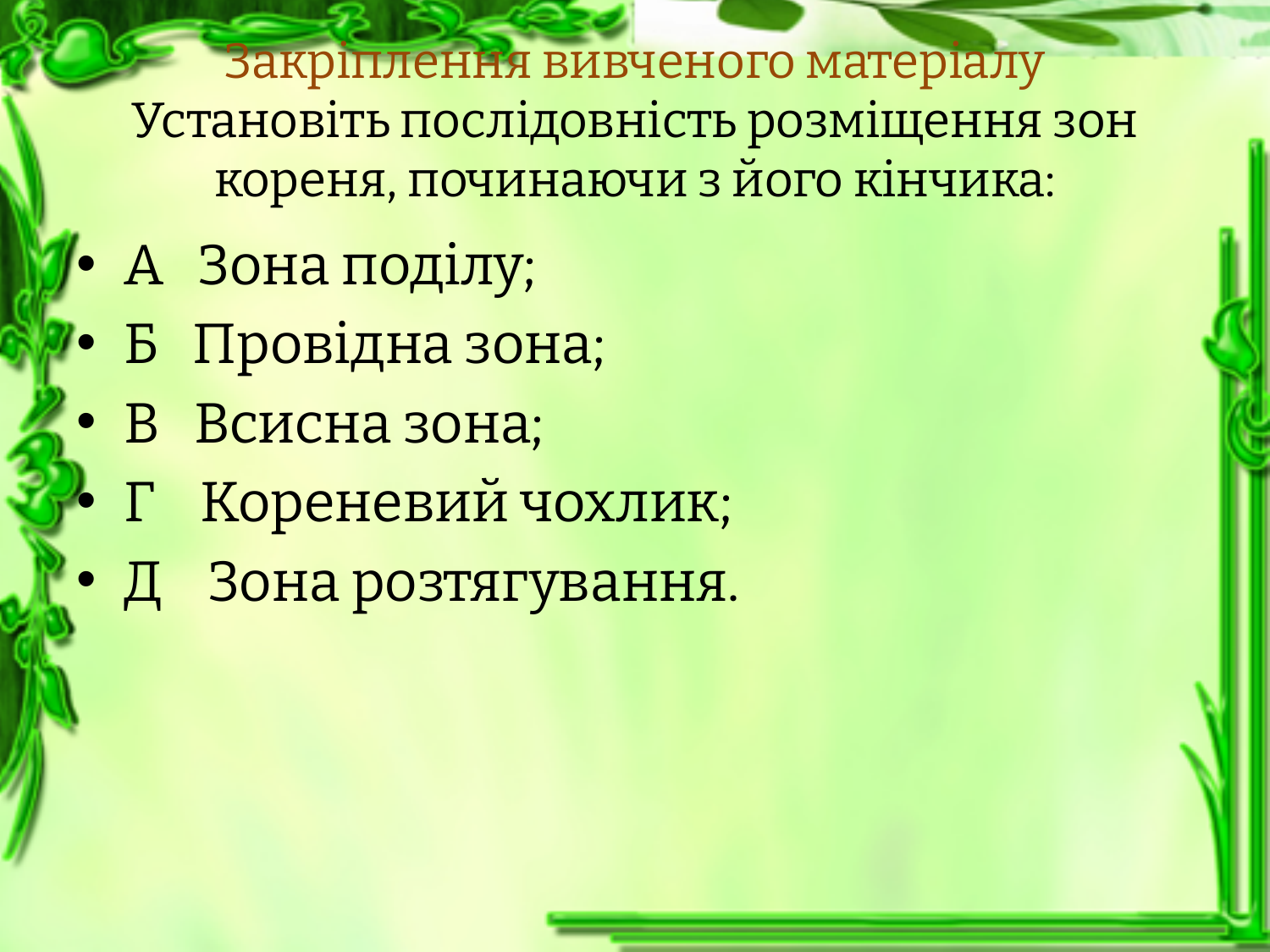

# Закріплення вивченого матеріалу Установіть послідовність розміщення зон кореня, починаючи з його кінчика:
А   Зона поділу;
Б   Провідна зона;
В   Всисна зона;
Г    Кореневий чохлик;
Д    Зона розтягування.